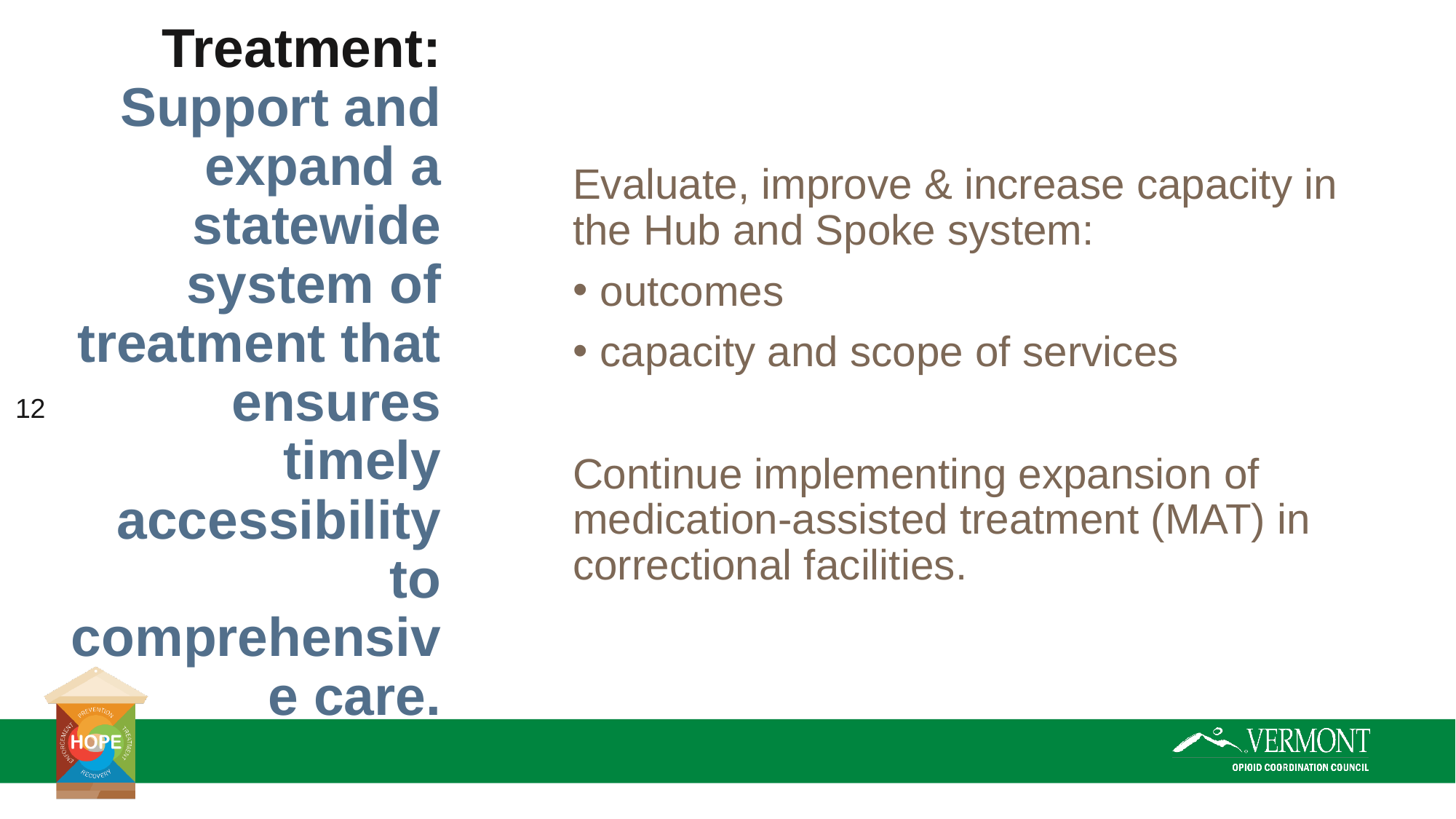

Evaluate, improve & increase capacity in the Hub and Spoke system:
outcomes
capacity and scope of services

Continue implementing expansion of medication-assisted treatment (MAT) in correctional facilities.
# Treatment: Support and expand a statewide system of treatment that ensures timely accessibility to comprehensive care.
12